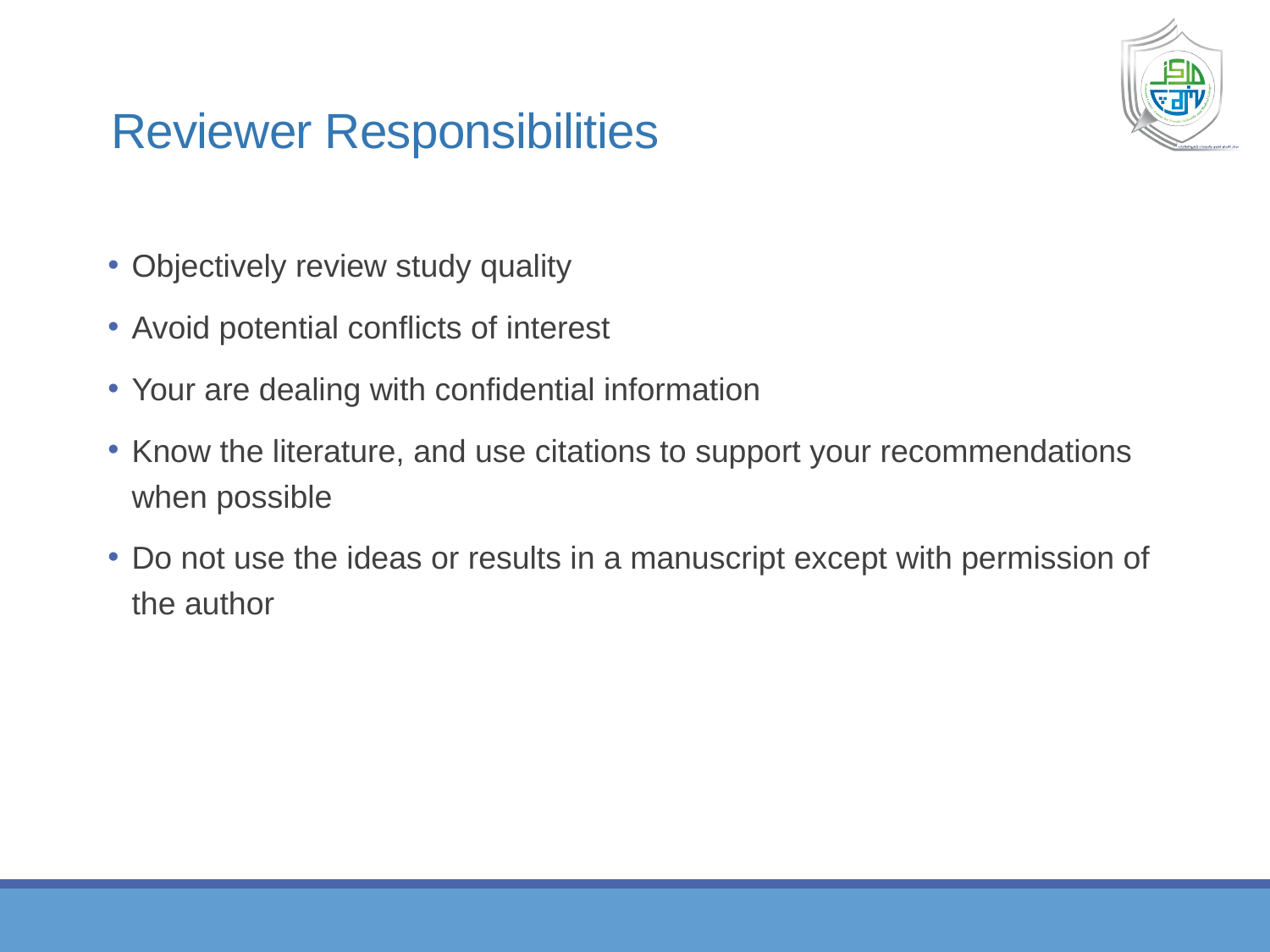

# Reviewer Responsibilities
Objectively review study quality
Avoid potential conflicts of interest
Your are dealing with confidential information
Know the literature, and use citations to support your recommendations when possible
Do not use the ideas or results in a manuscript except with permission of the author